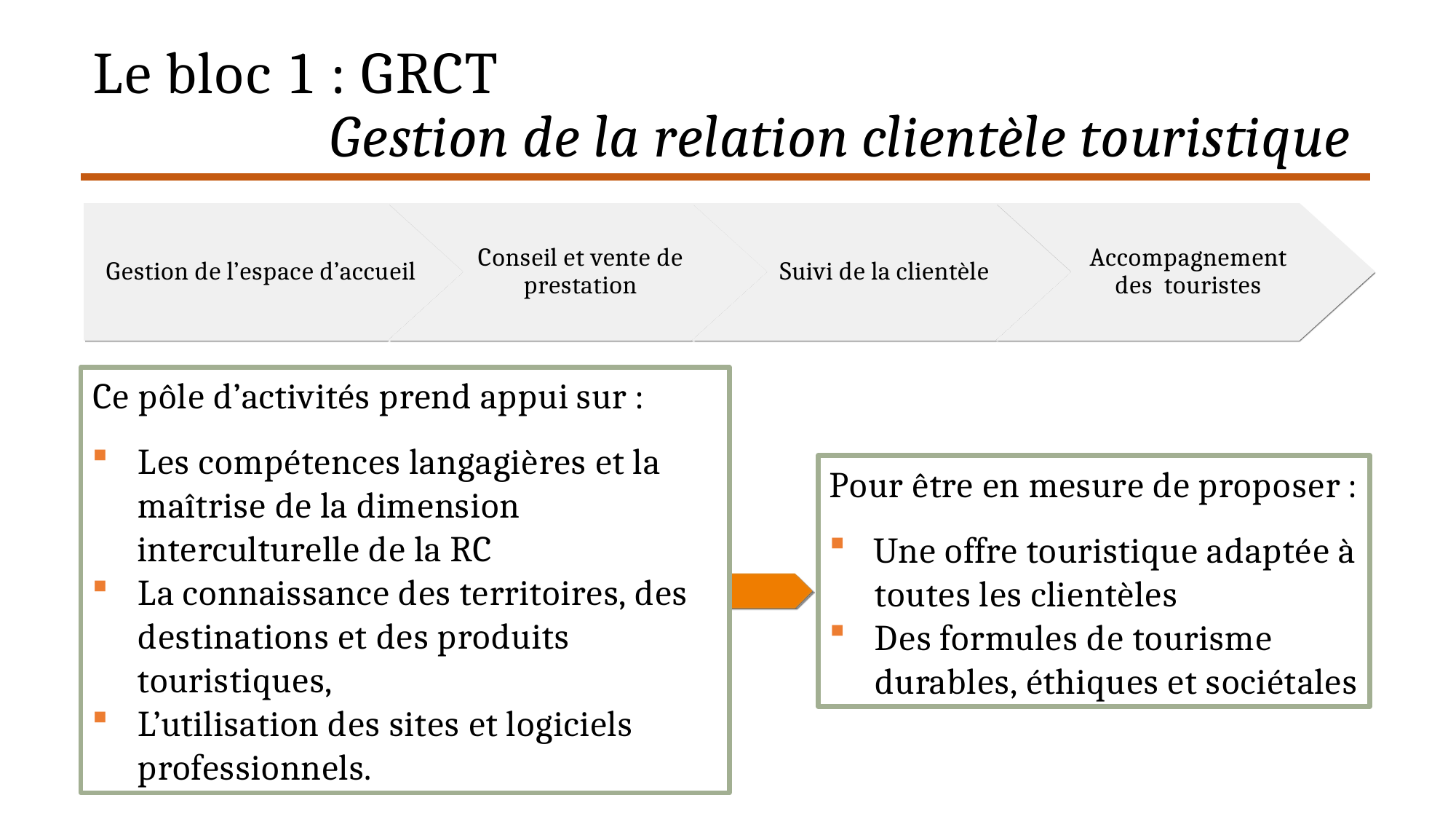

# Le bloc 1 : GRCT Gestion de la relation clientèle touristique
Gestion de l’espace d’accueil
Conseil et vente de prestation
Suivi de la clientèle
Accompagnement des  touristes
Ce pôle d’activités prend appui sur :

Les compétences langagières et la maîtrise de la dimension interculturelle de la RC
La connaissance des territoires, des destinations et des produits touristiques,
L’utilisation des sites et logiciels professionnels.
Pour être en mesure de proposer :

Une offre touristique adaptée à toutes les clientèles
Des formules de tourisme durables, éthiques et sociétales